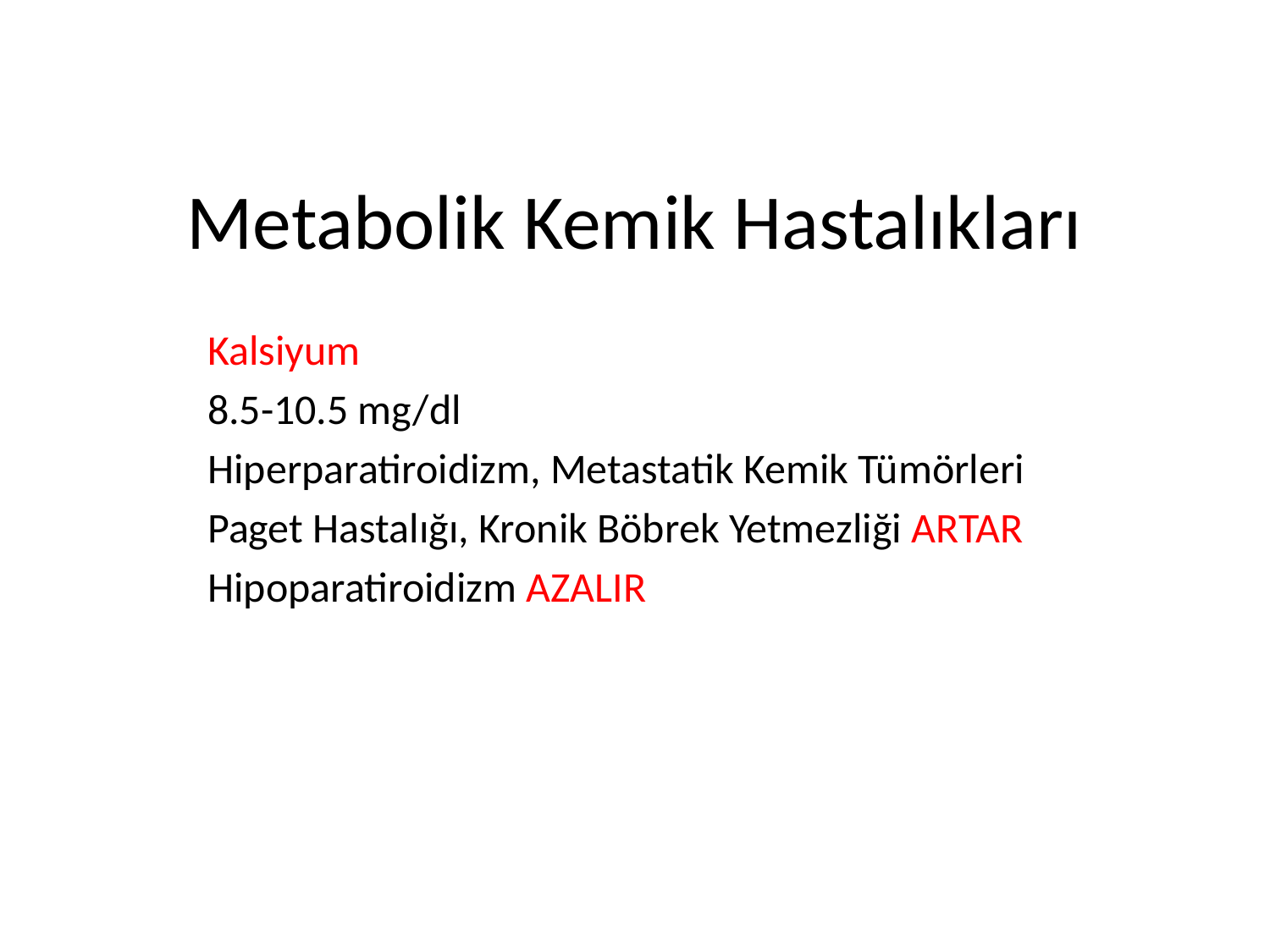

# Metabolik Kemik Hastalıkları
Kalsiyum
8.5-10.5 mg/dl
Hiperparatiroidizm, Metastatik Kemik Tümörleri
Paget Hastalığı, Kronik Böbrek Yetmezliği ARTAR
Hipoparatiroidizm AZALIR